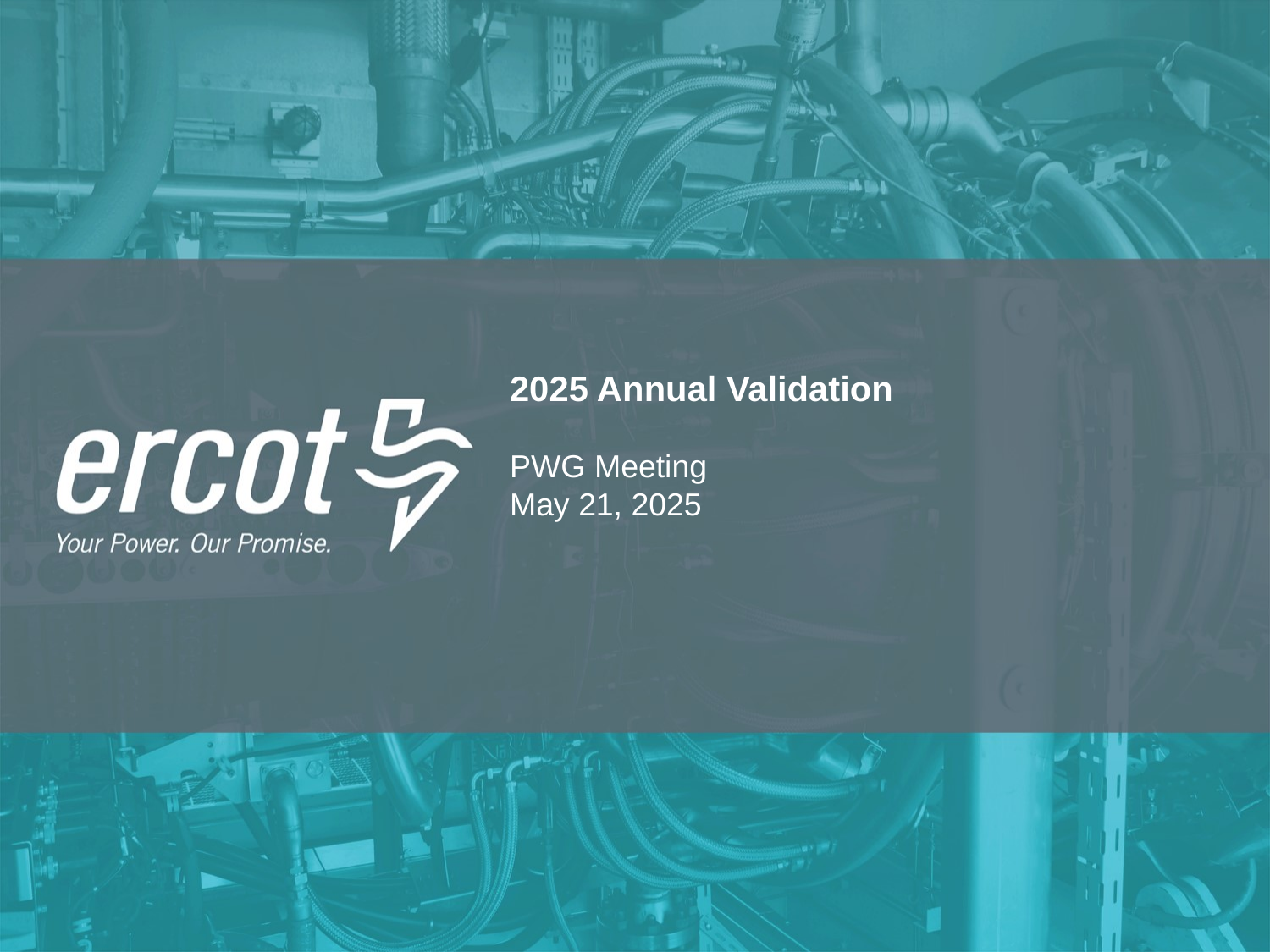

2025 Annual Validation

PWG Meeting
May 21, 2025